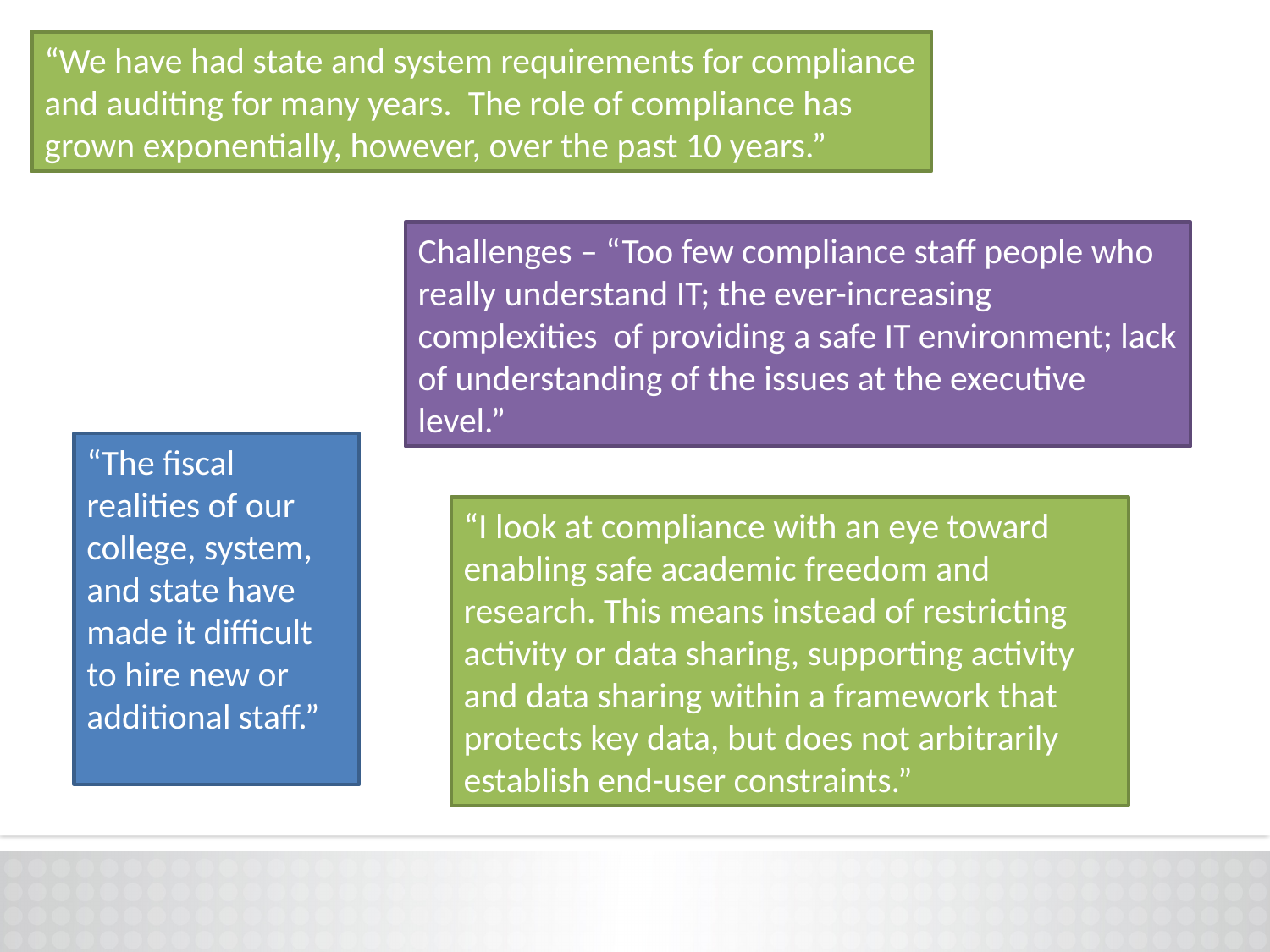

“We have had state and system requirements for compliance and auditing for many years.  The role of compliance has grown exponentially, however, over the past 10 years.”
Challenges – “Too few compliance staff people who really understand IT; the ever-increasing complexities  of providing a safe IT environment; lack of understanding of the issues at the executive level.”
“The fiscal realities of our college, system, and state have made it difficult to hire new or additional staff.”

“I look at compliance with an eye toward enabling safe academic freedom and research. This means instead of restricting activity or data sharing, supporting activity and data sharing within a framework that protects key data, but does not arbitrarily establish end-user constraints.”